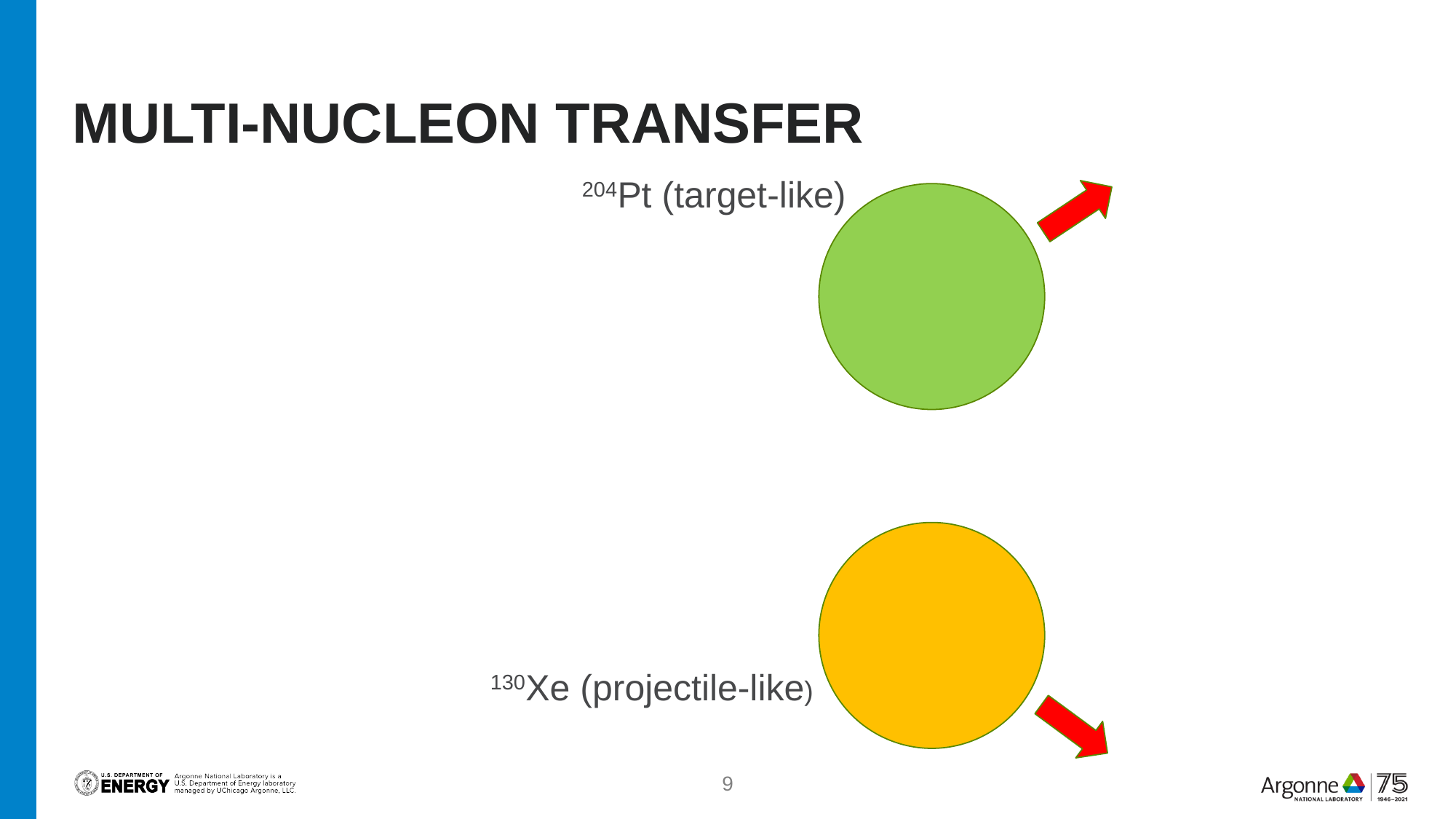

# Multi-nucleon transfer
204Pt (target-like)

130Xe (projectile-like)

9